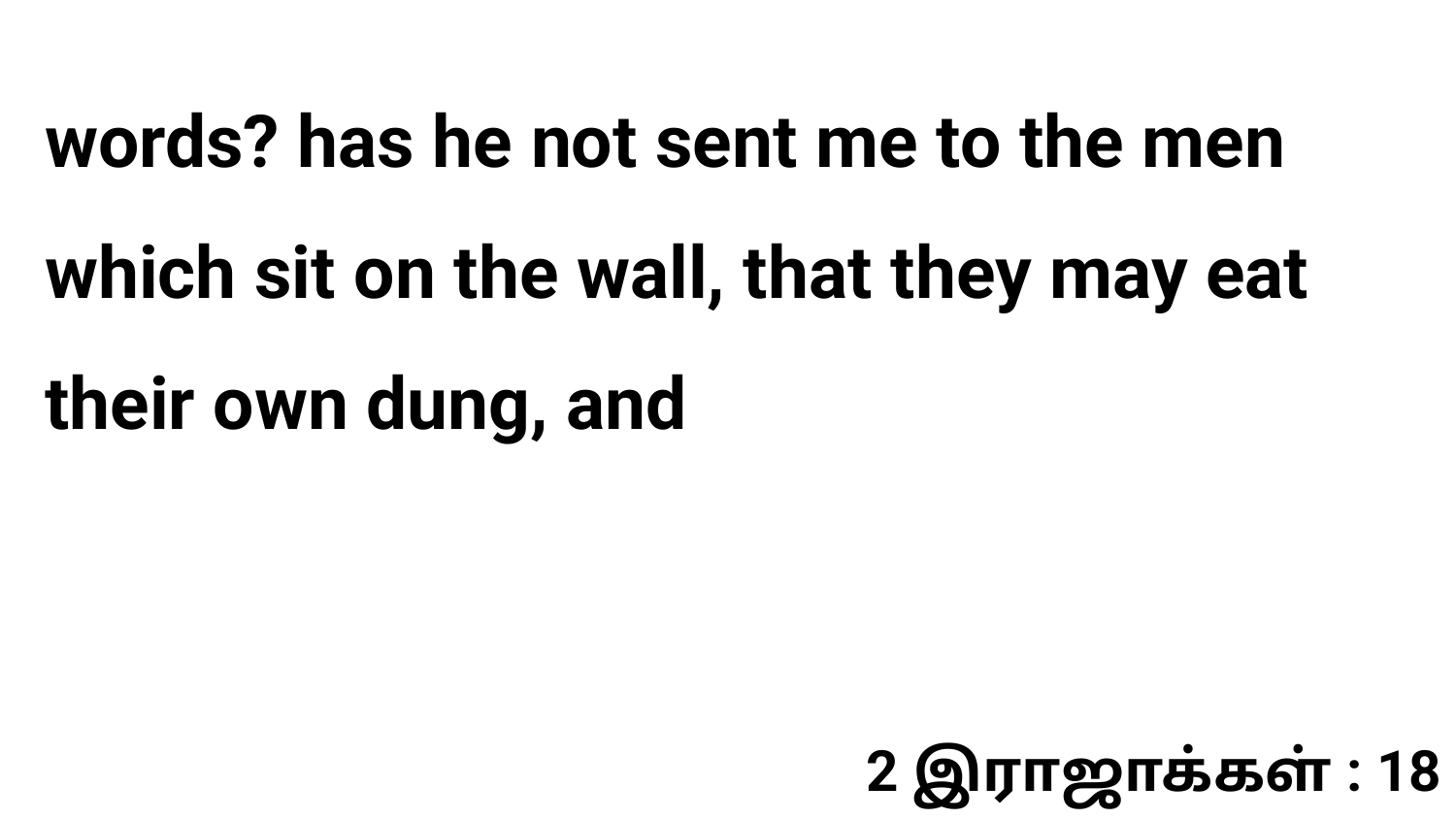

words? has he not sent me to the men which sit on the wall, that they may eat their own dung, and
2 இராஜாக்கள் : 18